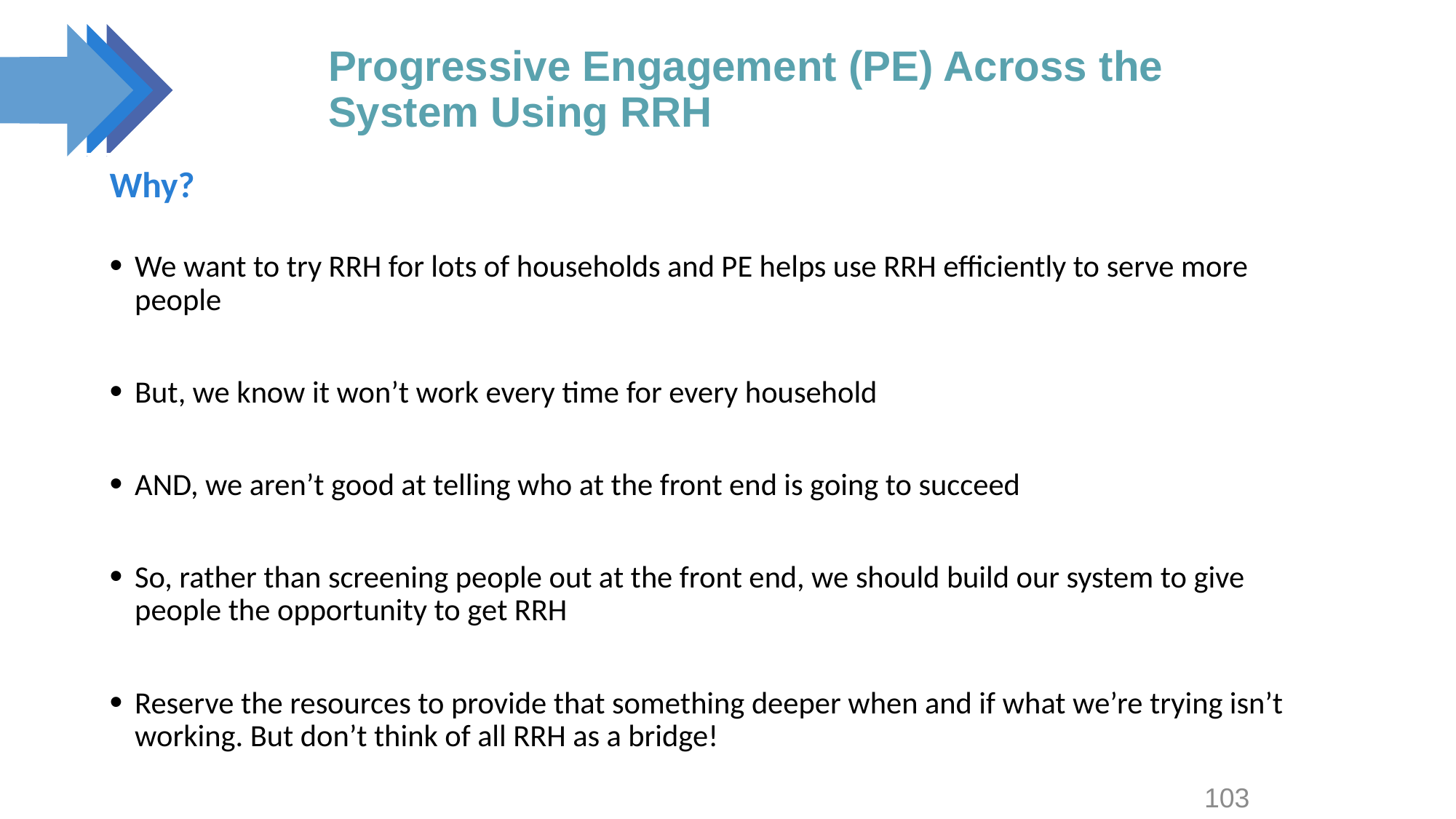

# Progressive Engagement (PE) Across the System Using RRH
Why?

We want to try RRH for lots of households and PE helps use RRH efficiently to serve more people

But, we know it won’t work every time for every household

AND, we aren’t good at telling who at the front end is going to succeed

So, rather than screening people out at the front end, we should build our system to give people the opportunity to get RRH

Reserve the resources to provide that something deeper when and if what we’re trying isn’t working. But don’t think of all RRH as a bridge!

103